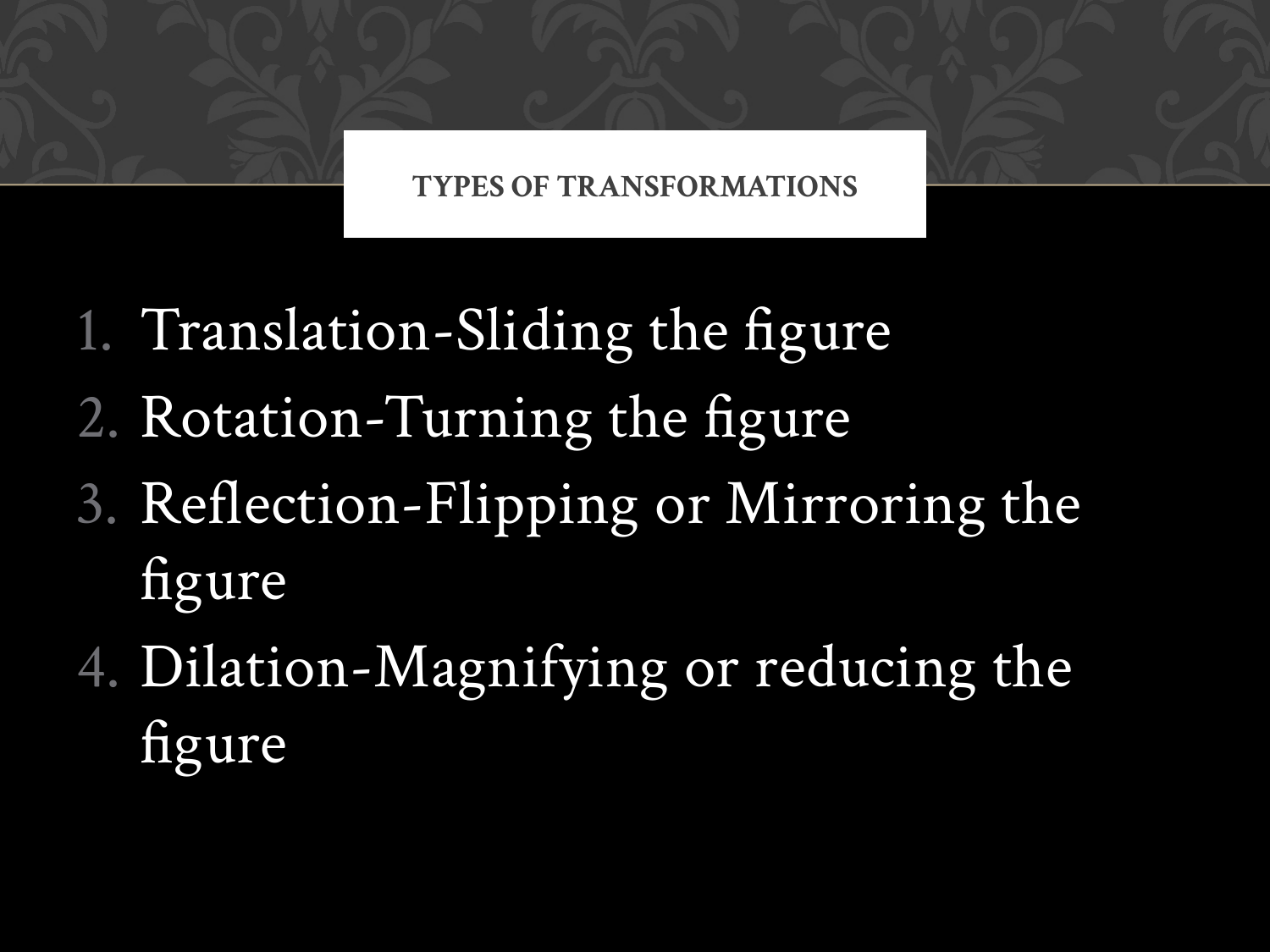

# Types of Transformations
Translation-Sliding the figure
Rotation-Turning the figure
Reflection-Flipping or Mirroring the figure
Dilation-Magnifying or reducing the figure